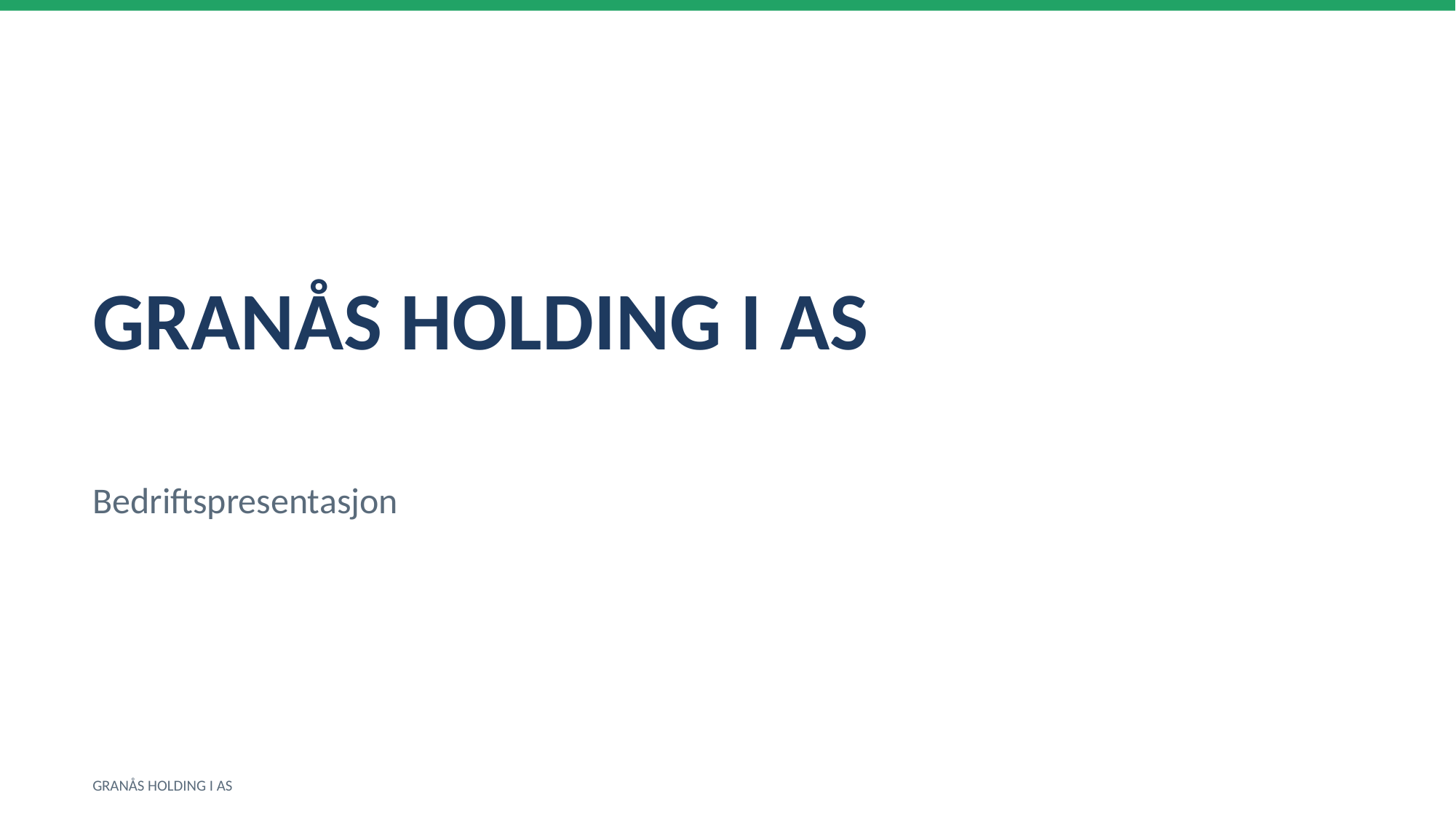

GRANÅS HOLDING I AS
Bedriftspresentasjon
GRANÅS HOLDING I AS